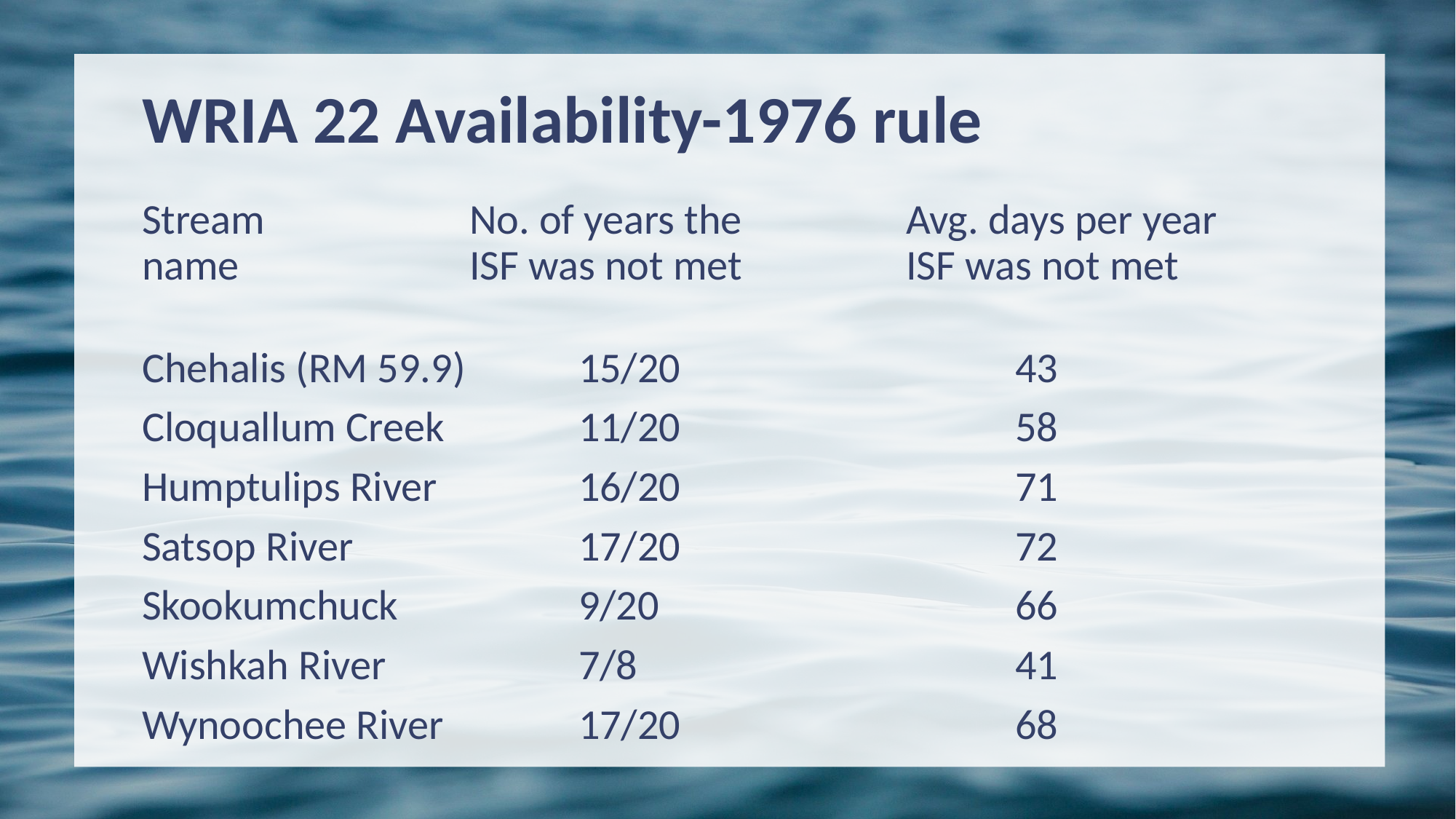

# WRIA 22 Availability-1976 rule
Stream		No. of years the 		Avg. days per year
name			ISF was not met		ISF was not met

Chehalis (RM 59.9)		15/20				43
Cloquallum Creek		11/20				58
Humptulips River		16/20				71
Satsop River			17/20				72
Skookumchuck		9/20				66
Wishkah River		7/8				41
Wynoochee River		17/20				68